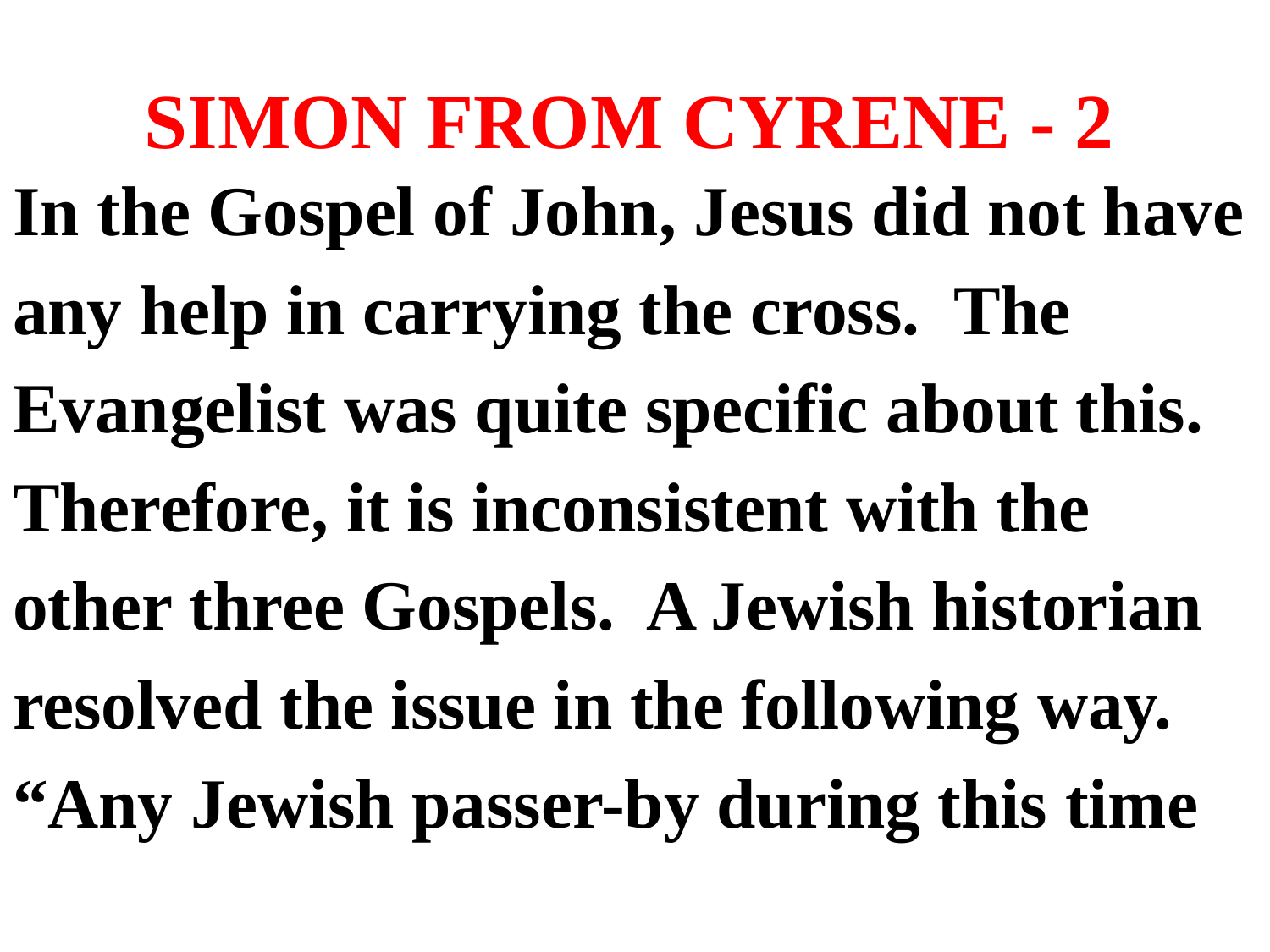

# SIMON FROM CYRENE - 2
In the Gospel of John, Jesus did not have
any help in carrying the cross.  The
Evangelist was quite specific about this.
Therefore, it is inconsistent with the
other three Gospels.  A Jewish historian
resolved the issue in the following way.
“Any Jewish passer-by during this time